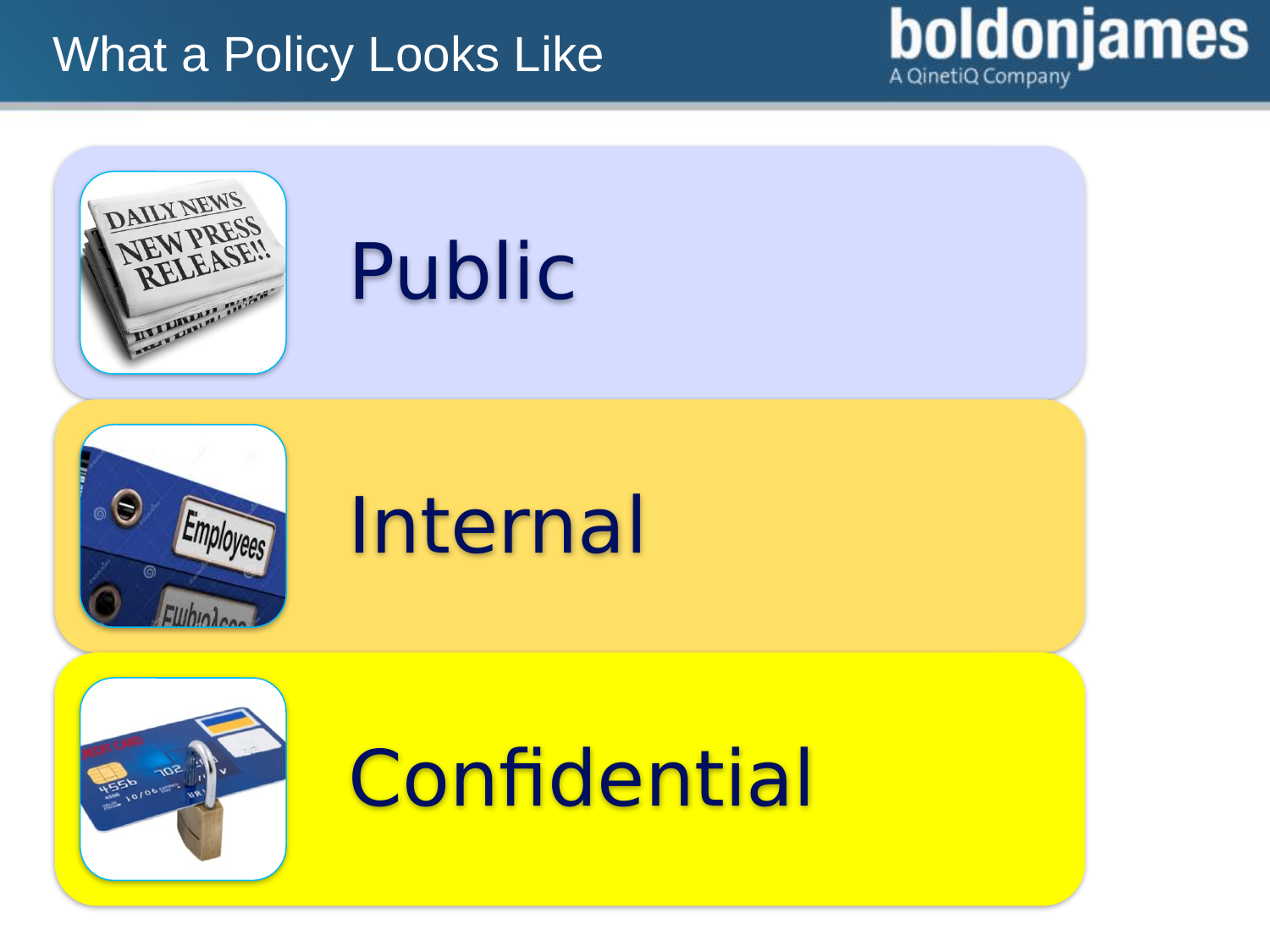

# What a Policy Looks Like
  Internal
  Confidential
  Public